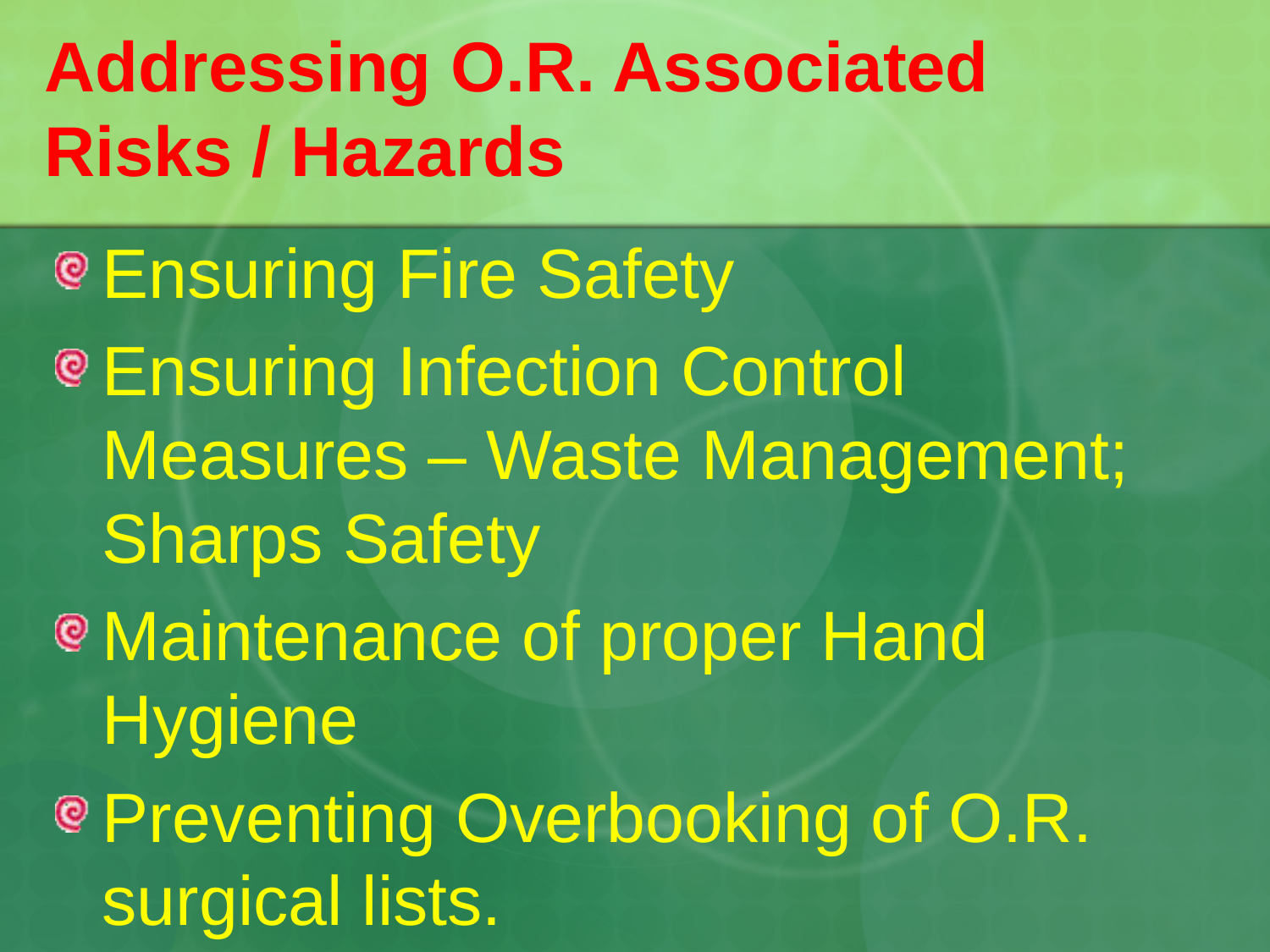

# Addressing O.R. Associated Risks / Hazards
Ensuring Fire Safety
Ensuring Infection Control Measures – Waste Management; Sharps Safety
Maintenance of proper Hand Hygiene
Preventing Overbooking of O.R. surgical lists.